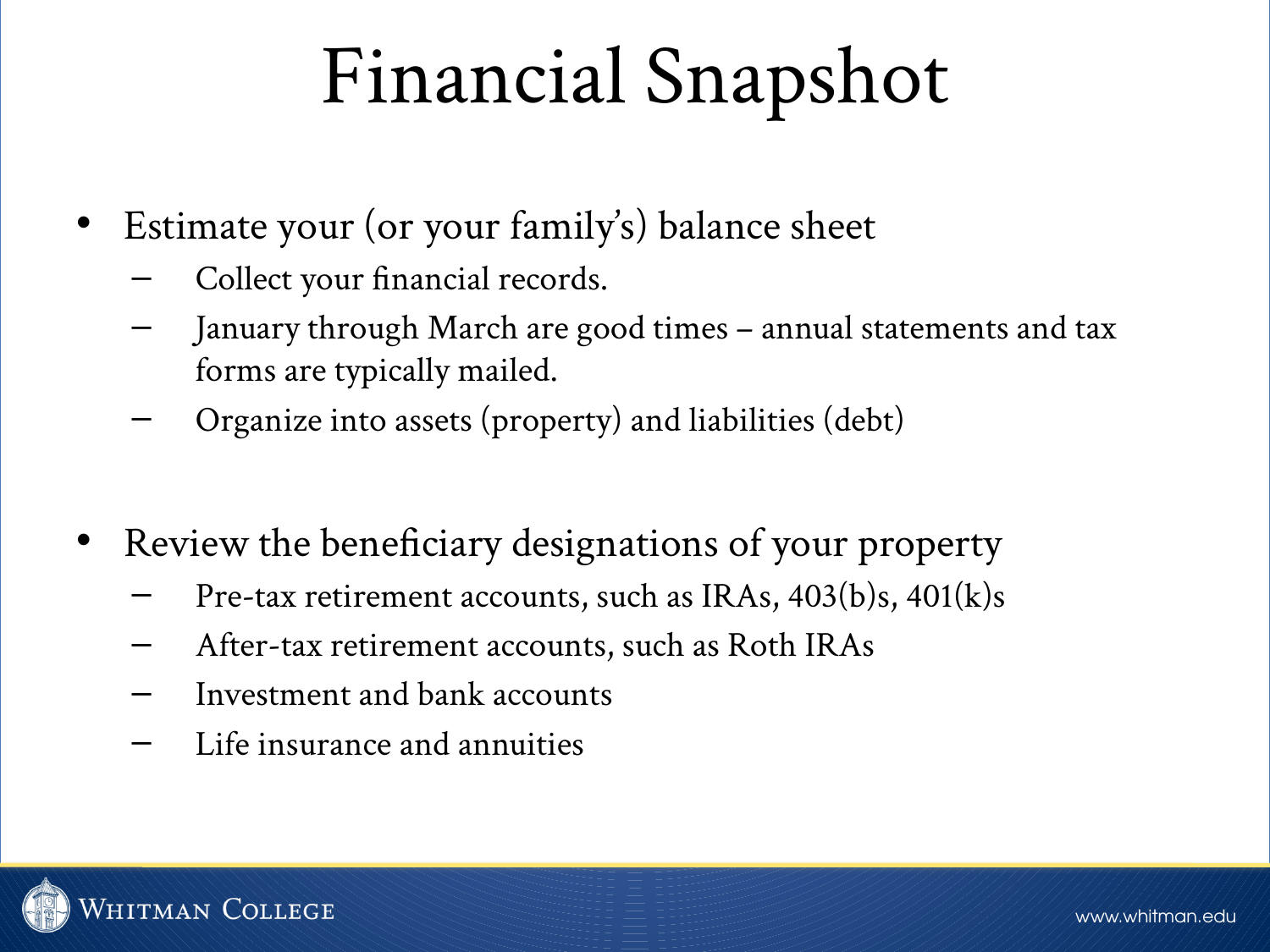

Financial Snapshot
Estimate your (or your family’s) balance sheet
Collect your financial records.
January through March are good times – annual statements and tax forms are typically mailed.
Organize into assets (property) and liabilities (debt)

Review the beneficiary designations of your property
Pre-tax retirement accounts, such as IRAs, 403(b)s, 401(k)s
After-tax retirement accounts, such as Roth IRAs
Investment and bank accounts
Life insurance and annuities